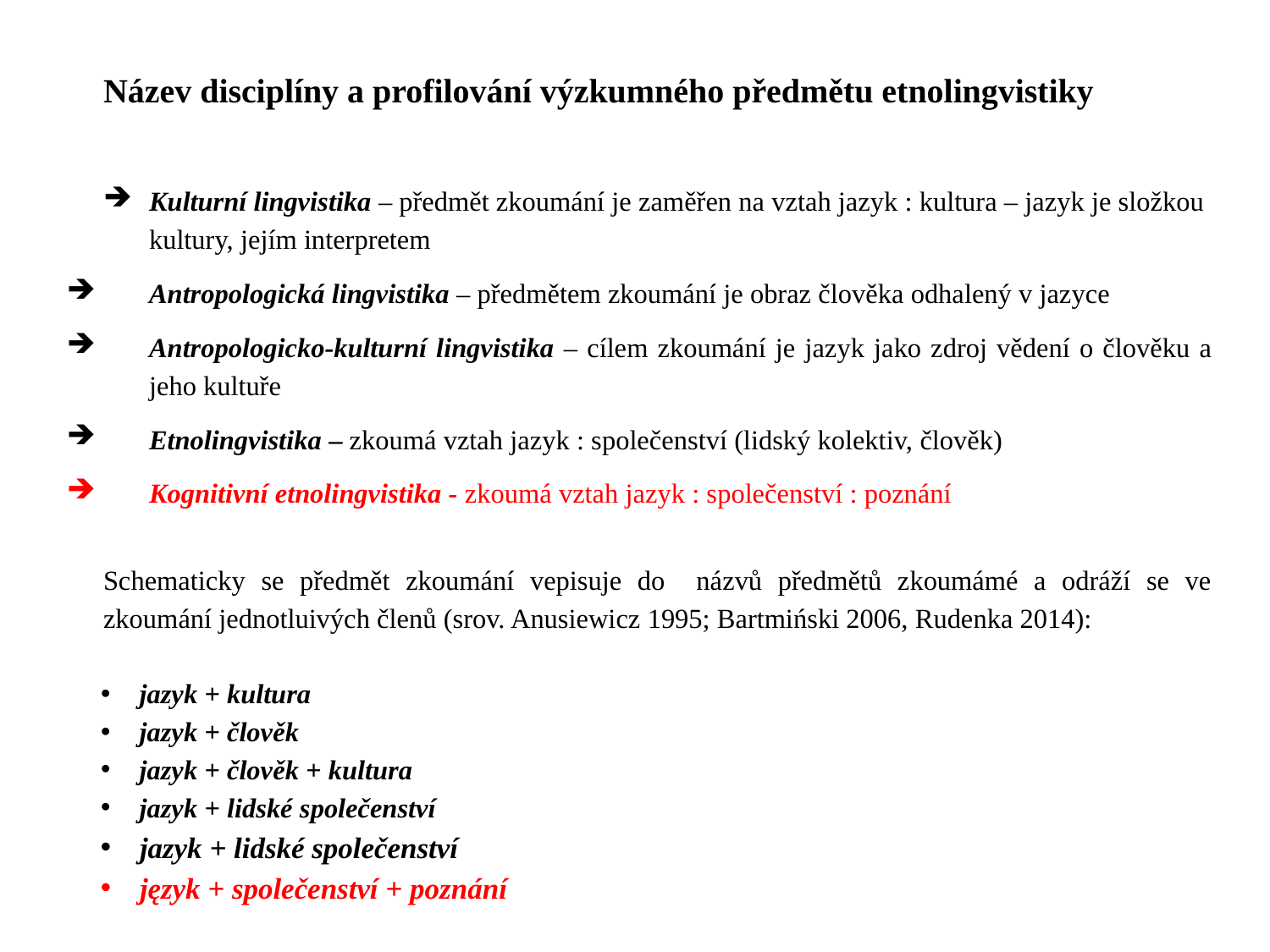

Název disciplíny a profilování výzkumného předmětu etnolingvistiky

Kulturní lingvistika – předmět zkoumání je zaměřen na vztah jazyk : kultura – jazyk je složkou kultury, jejím interpretem
Antropologická lingvistika – předmětem zkoumání je obraz člověka odhalený v jazyce
Antropologicko-kulturní lingvistika – cílem zkoumání je jazyk jako zdroj vědení o člověku a jeho kultuře
Etnolingvistika – zkoumá vztah jazyk : společenství (lidský kolektiv, člověk)
Kognitivní etnolingvistika - zkoumá vztah jazyk : společenství : poznání

Schematicky se předmět zkoumání vepisuje do  názvů předmětů zkoumámé a odráží se ve zkoumání jednotluivých členů (srov. Anusiewicz 1995; Bartmiński 2006, Rudenka 2014):

jazyk + kultura
jazyk + člověk
jazyk + člověk + kultura
jazyk + lidské společenství
jazyk + lidské společenství
język + společenství + poznání